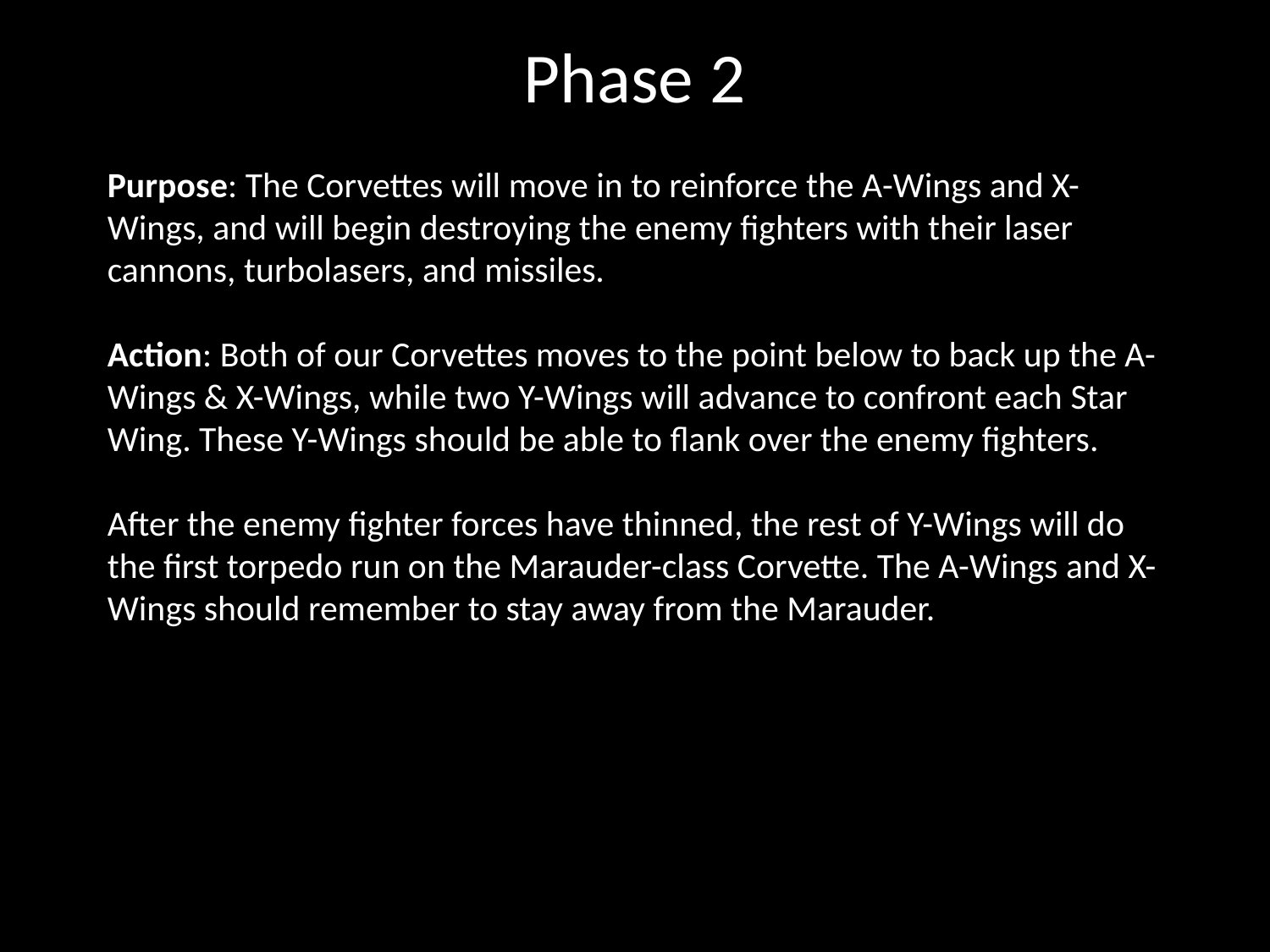

# Phase 2
Purpose: The Corvettes will move in to reinforce the A-Wings and X-Wings, and will begin destroying the enemy fighters with their laser cannons, turbolasers, and missiles.

Action: Both of our Corvettes moves to the point below to back up the A-Wings & X-Wings, while two Y-Wings will advance to confront each Star Wing. These Y-Wings should be able to flank over the enemy fighters.

After the enemy fighter forces have thinned, the rest of Y-Wings will do the first torpedo run on the Marauder-class Corvette. The A-Wings and X-Wings should remember to stay away from the Marauder.